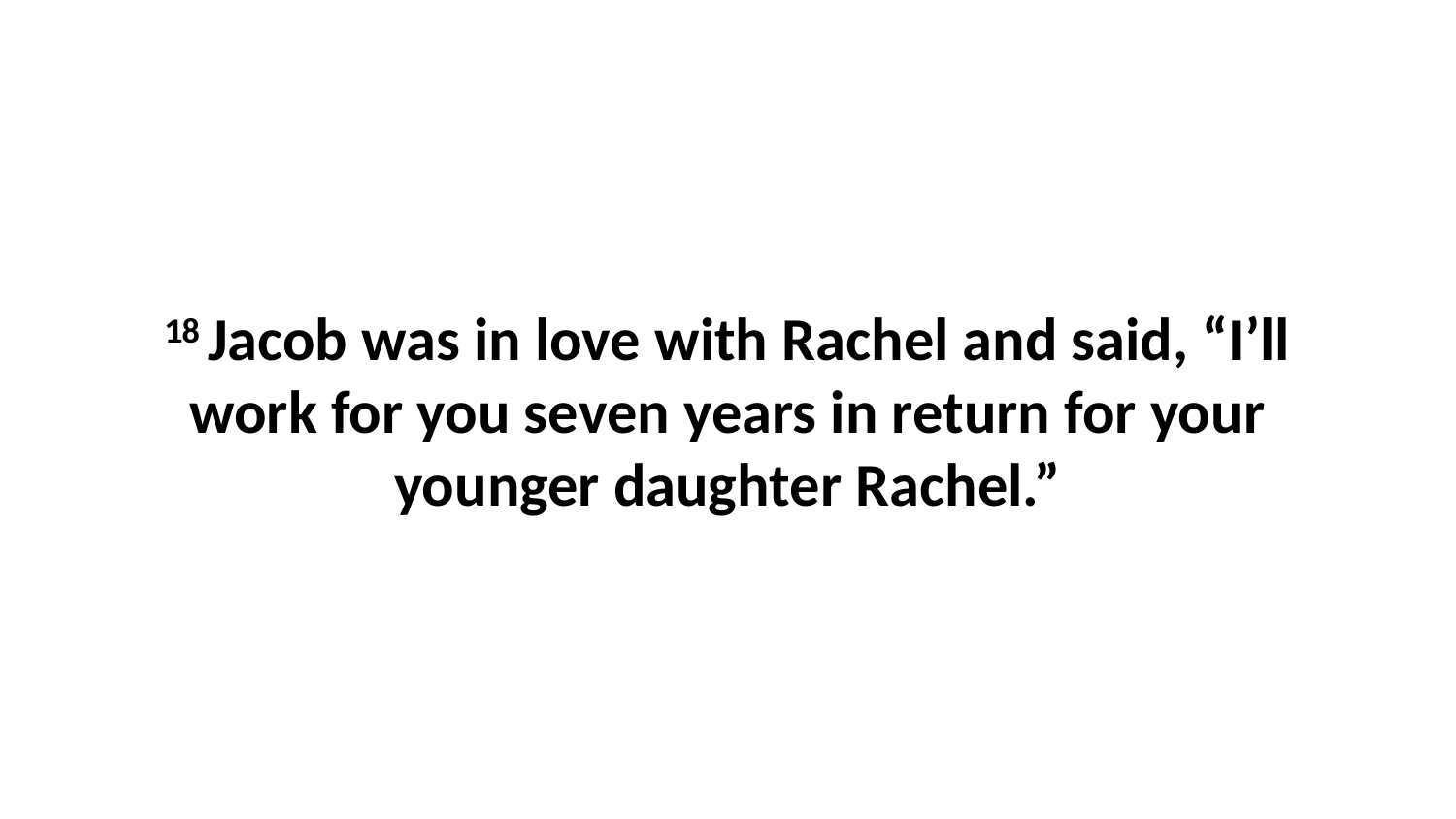

18 Jacob was in love with Rachel and said, “I’ll work for you seven years in return for your younger daughter Rachel.”